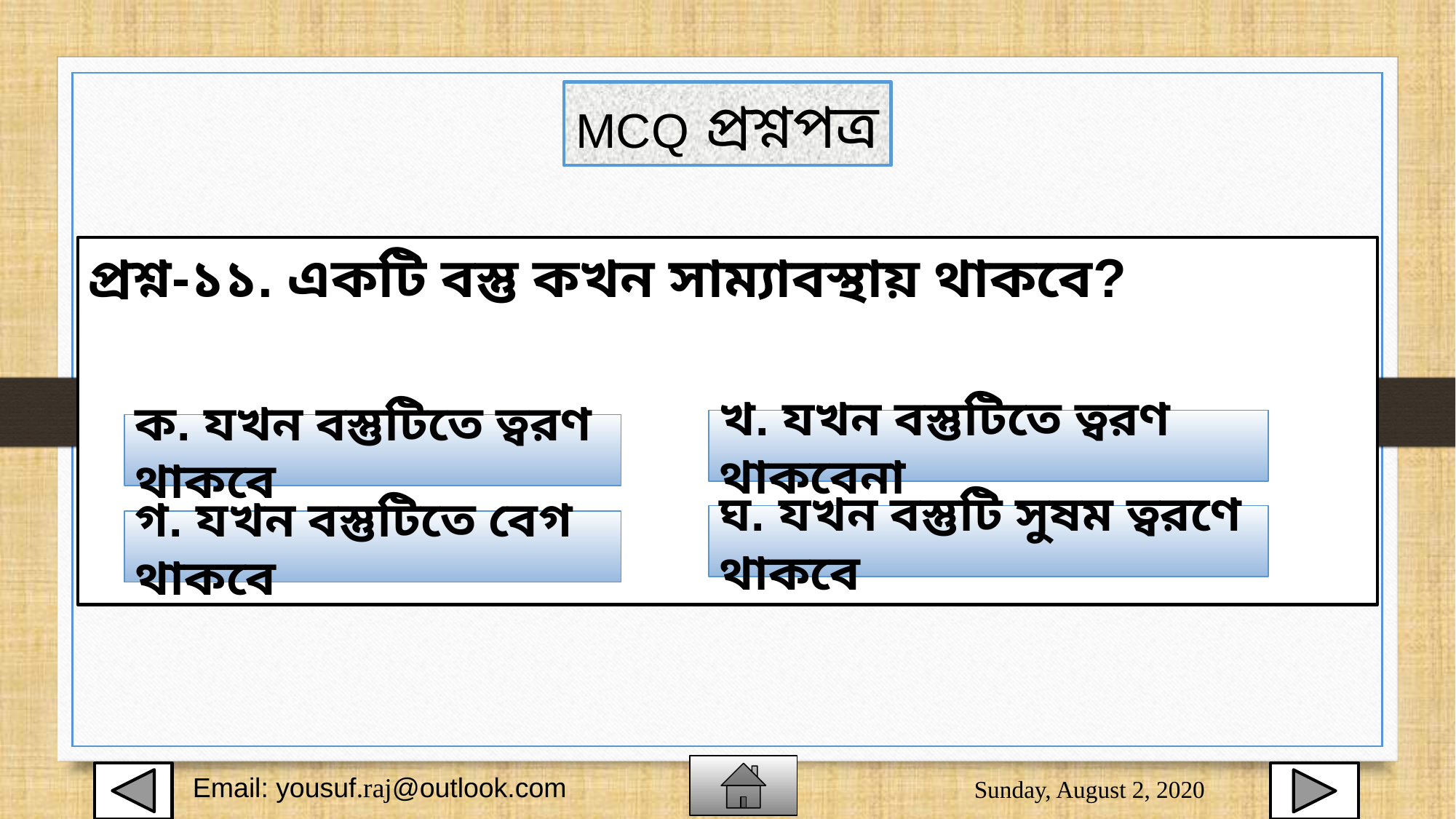

MCQ প্রশ্নপত্র
প্রশ্ন-১১. একটি বস্তু কখন সাম্যাবস্থায় থাকবে?

খ. যখন বস্তুটিতে ত্বরণ থাকবেনা
ক. যখন বস্তুটিতে ত্বরণ থাকবে
ঘ. যখন বস্তুটি সুষম ত্বরণে থাকবে
গ. যখন বস্তুটিতে বেগ থাকবে
Sunday, August 2, 2020